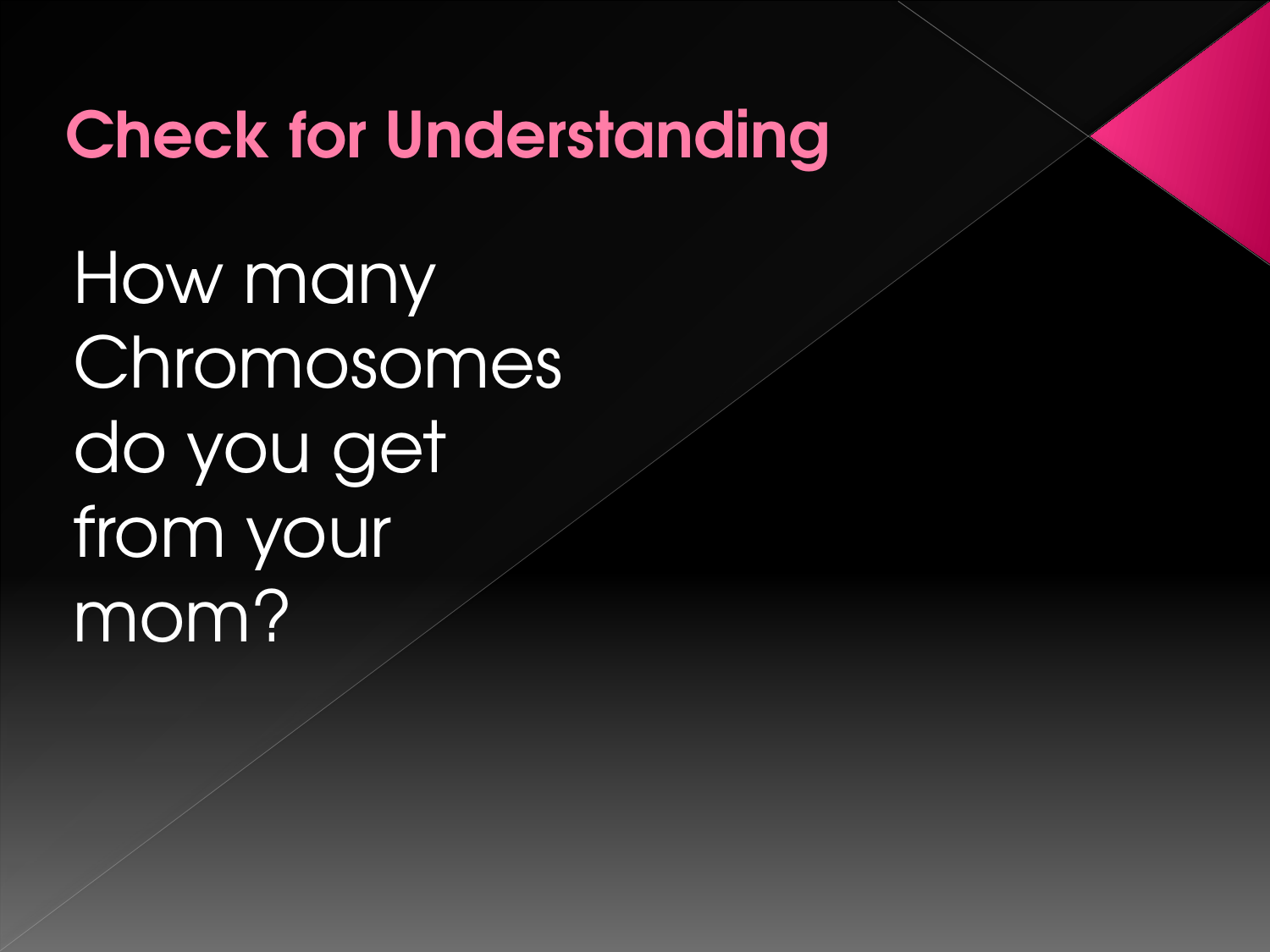

# Check for Understanding
How many Chromosomes do you get from your mom?